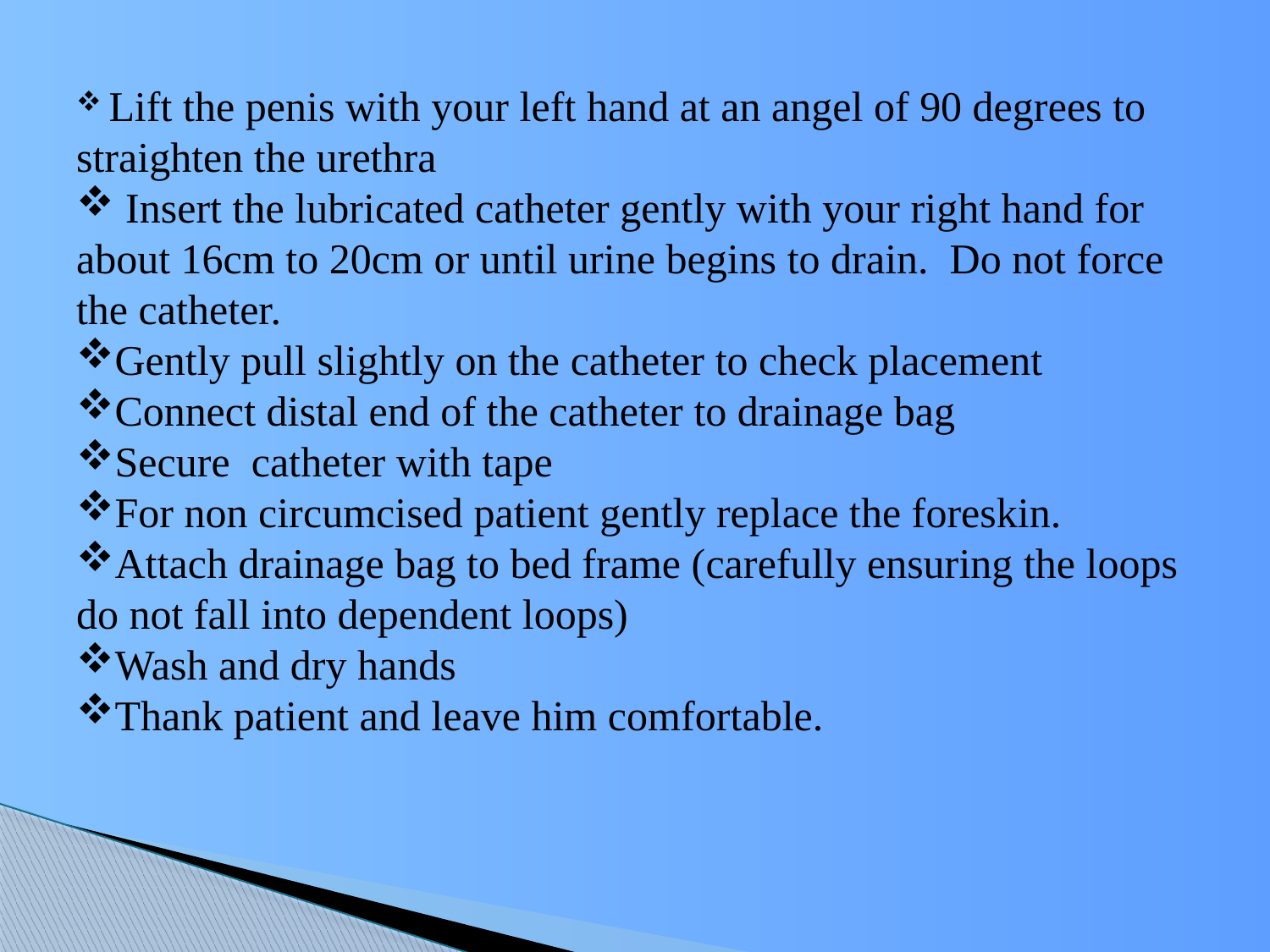

Lift the penis with your left hand at an angel of 90 degrees to straighten the urethra
 Insert the lubricated catheter gently with your right hand for about 16cm to 20cm or until urine begins to drain.  Do not force the catheter.
Gently pull slightly on the catheter to check placement
Connect distal end of the catheter to drainage bag
Secure  catheter with tape
For non circumcised patient gently replace the foreskin.
Attach drainage bag to bed frame (carefully ensuring the loops do not fall into dependent loops)
Wash and dry hands
Thank patient and leave him comfortable.